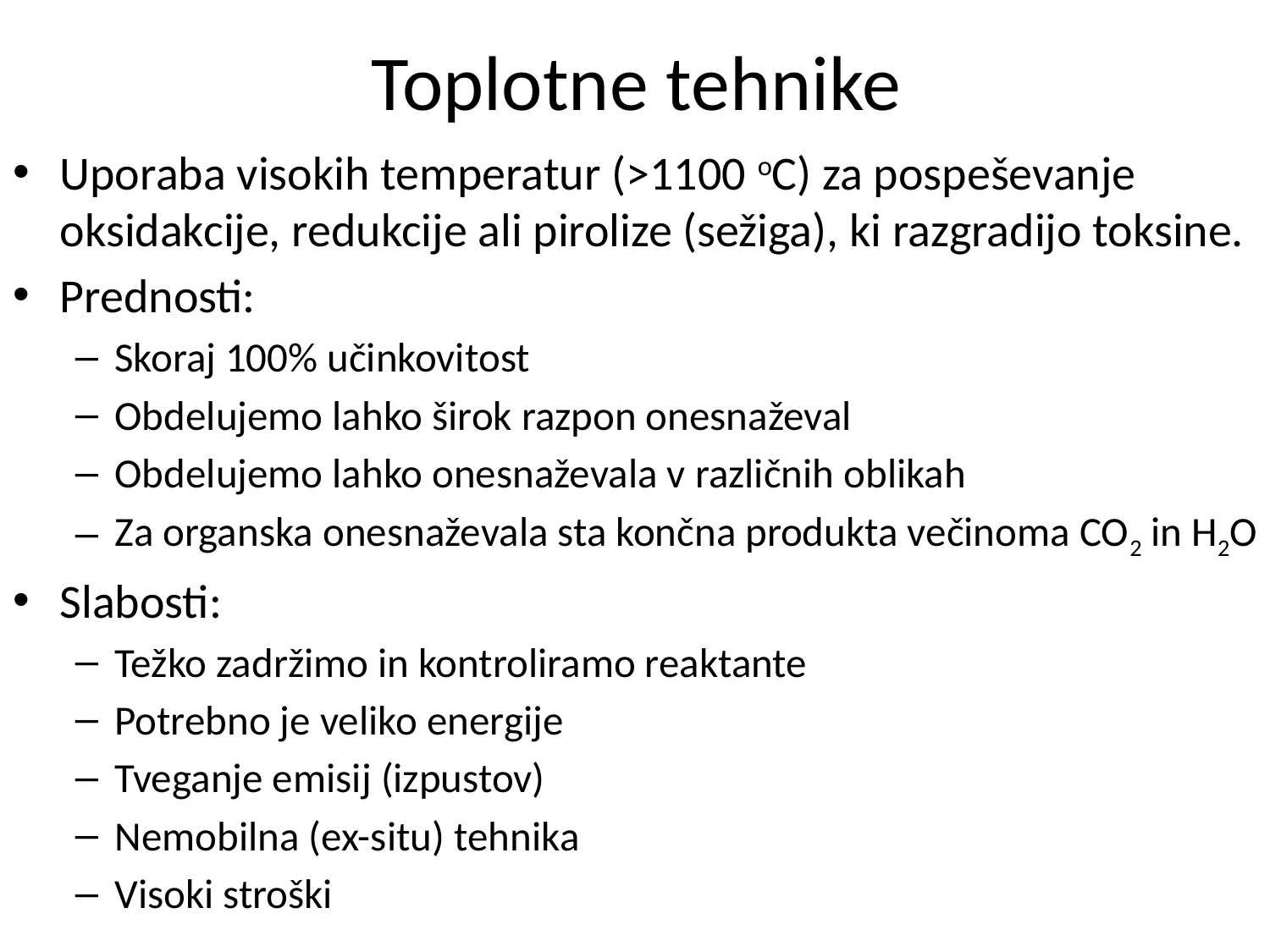

# Toplotne tehnike
Uporaba visokih temperatur (>1100 oC) za pospeševanje oksidakcije, redukcije ali pirolize (sežiga), ki razgradijo toksine.
Prednosti:
Skoraj 100% učinkovitost
Obdelujemo lahko širok razpon onesnaževal
Obdelujemo lahko onesnaževala v različnih oblikah
Za organska onesnaževala sta končna produkta večinoma CO2 in H2O
Slabosti:
Težko zadržimo in kontroliramo reaktante
Potrebno je veliko energije
Tveganje emisij (izpustov)
Nemobilna (ex-situ) tehnika
Visoki stroški